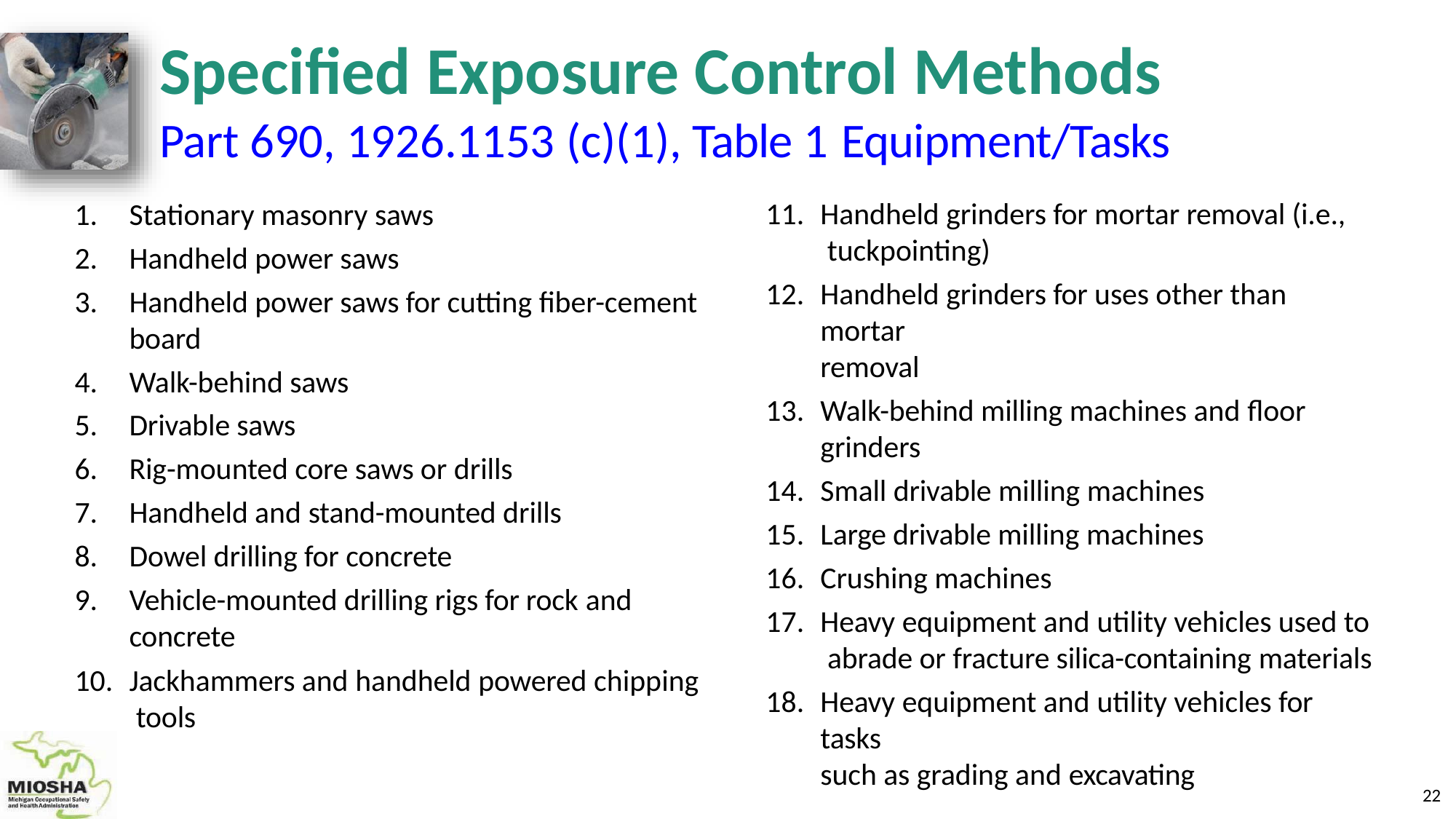

# Specified Exposure Control Methods

Part 690, 1926.1153 (c)(1), Table 1 Equipment/Tasks
Stationary masonry saws
Handheld power saws
Handheld power saws for cutting fiber-cement
board
Walk-behind saws
Drivable saws
Rig-mounted core saws or drills
Handheld and stand-mounted drills
Dowel drilling for concrete
Vehicle-mounted drilling rigs for rock and
concrete
Handheld grinders for mortar removal (i.e.,  tuckpointing)
Handheld grinders for uses other than mortar
removal
Walk-behind milling machines and floor grinders
Small drivable milling machines
Large drivable milling machines
Crushing machines
Heavy equipment and utility vehicles used to  abrade or fracture silica-containing materials
Heavy equipment and utility vehicles for tasks
such as grading and excavating
10.	Jackhammers and handheld powered chipping  tools
22